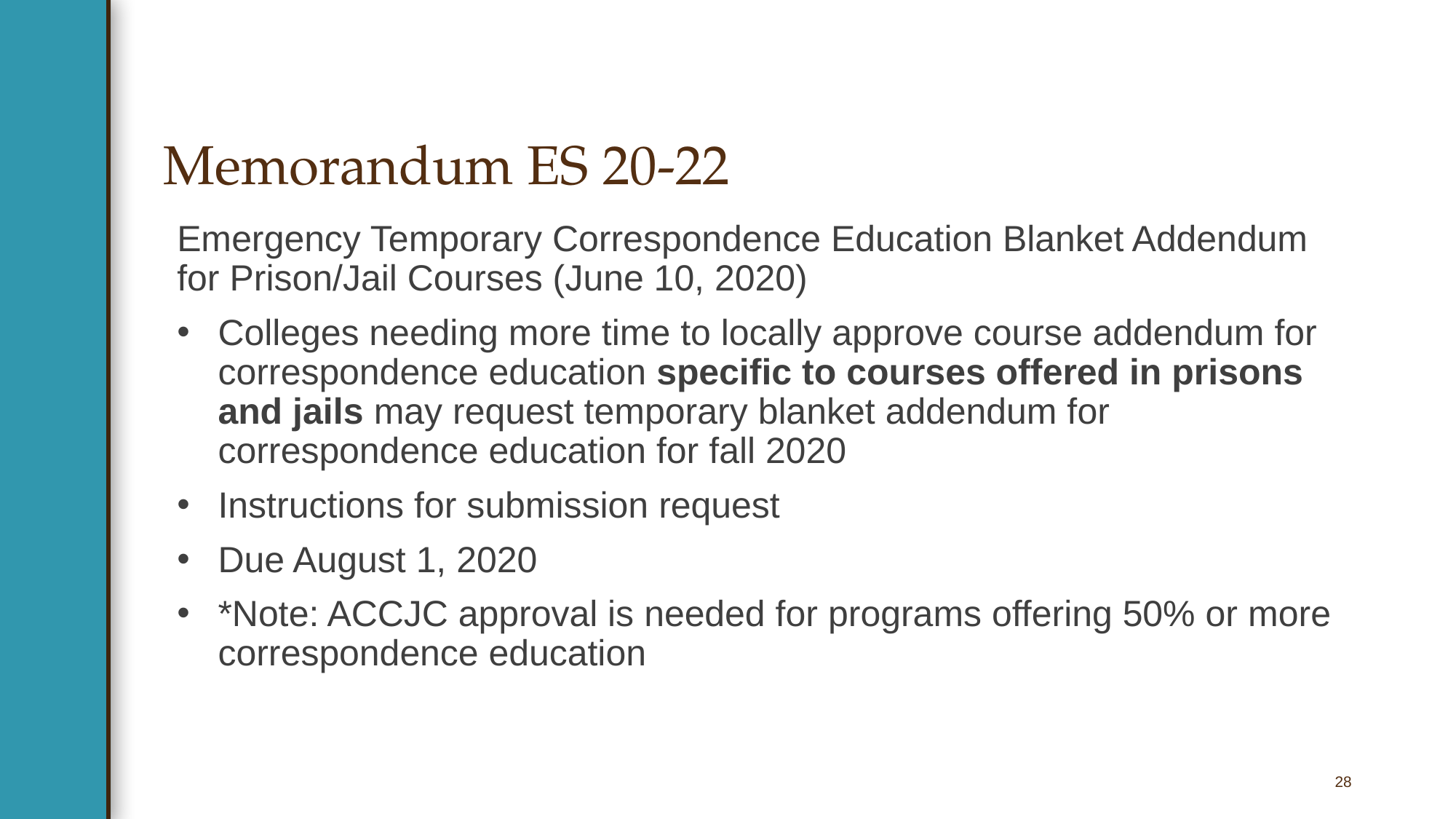

# Memorandum ES 20-22
Emergency Temporary Correspondence Education Blanket Addendum for Prison/Jail Courses (June 10, 2020)
Colleges needing more time to locally approve course addendum for correspondence education specific to courses offered in prisons and jails may request temporary blanket addendum for correspondence education for fall 2020
Instructions for submission request
Due August 1, 2020
*Note: ACCJC approval is needed for programs offering 50% or more correspondence education